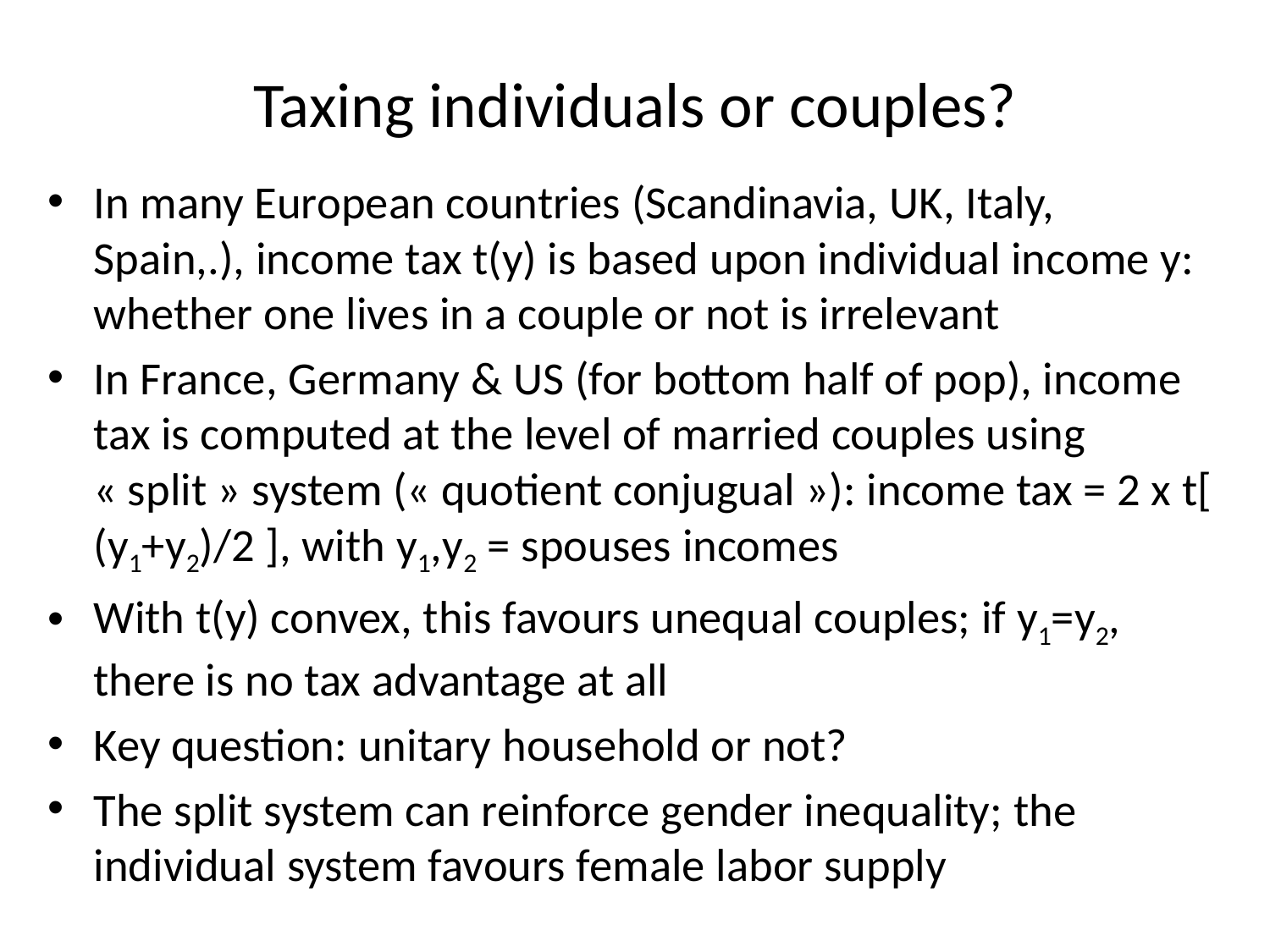

# Taxing individuals or couples?
In many European countries (Scandinavia, UK, Italy, Spain,.), income tax t(y) is based upon individual income y: whether one lives in a couple or not is irrelevant
In France, Germany & US (for bottom half of pop), income tax is computed at the level of married couples using « split » system (« quotient conjugual »): income tax = 2 x t[ (y1+y2)/2 ], with y1,y2 = spouses incomes
With t(y) convex, this favours unequal couples; if y1=y2, there is no tax advantage at all
Key question: unitary household or not?
The split system can reinforce gender inequality; the individual system favours female labor supply